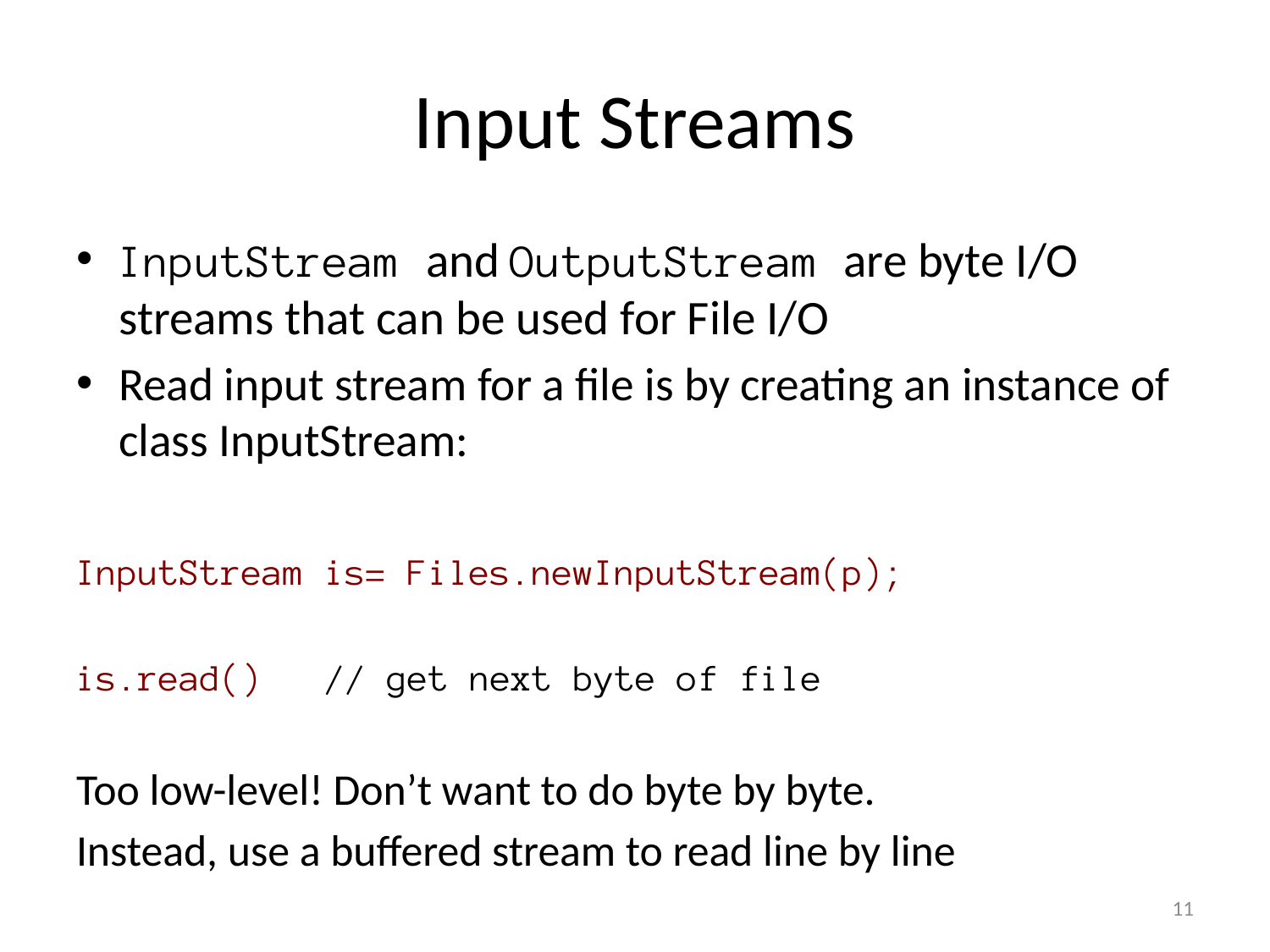

# Input Streams
InputStream and OutputStream are byte I/O streams that can be used for File I/O
Read input stream for a file is by creating an instance of class InputStream:

InputStream is= Files.newInputStream(p);

is.read()   // get next byte of file

Too low-level! Don’t want to do byte by byte.
Instead, use a buffered stream to read line by line

11